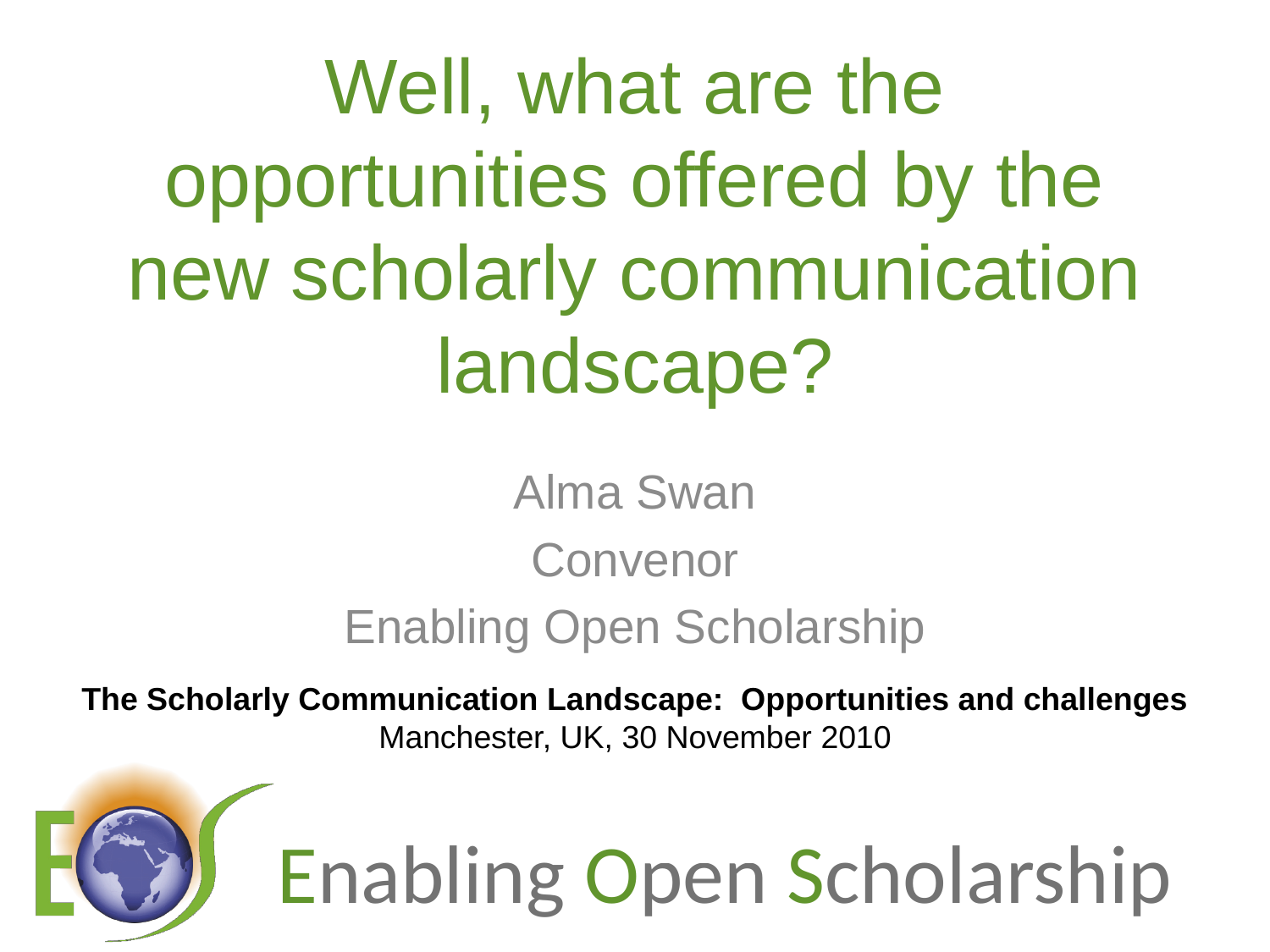

# Well, what are the opportunities offered by the new scholarly communication landscape?
Alma Swan
Convenor
Enabling Open Scholarship
The Scholarly Communication Landscape:  Opportunities and challenges Manchester, UK, 30 November 2010